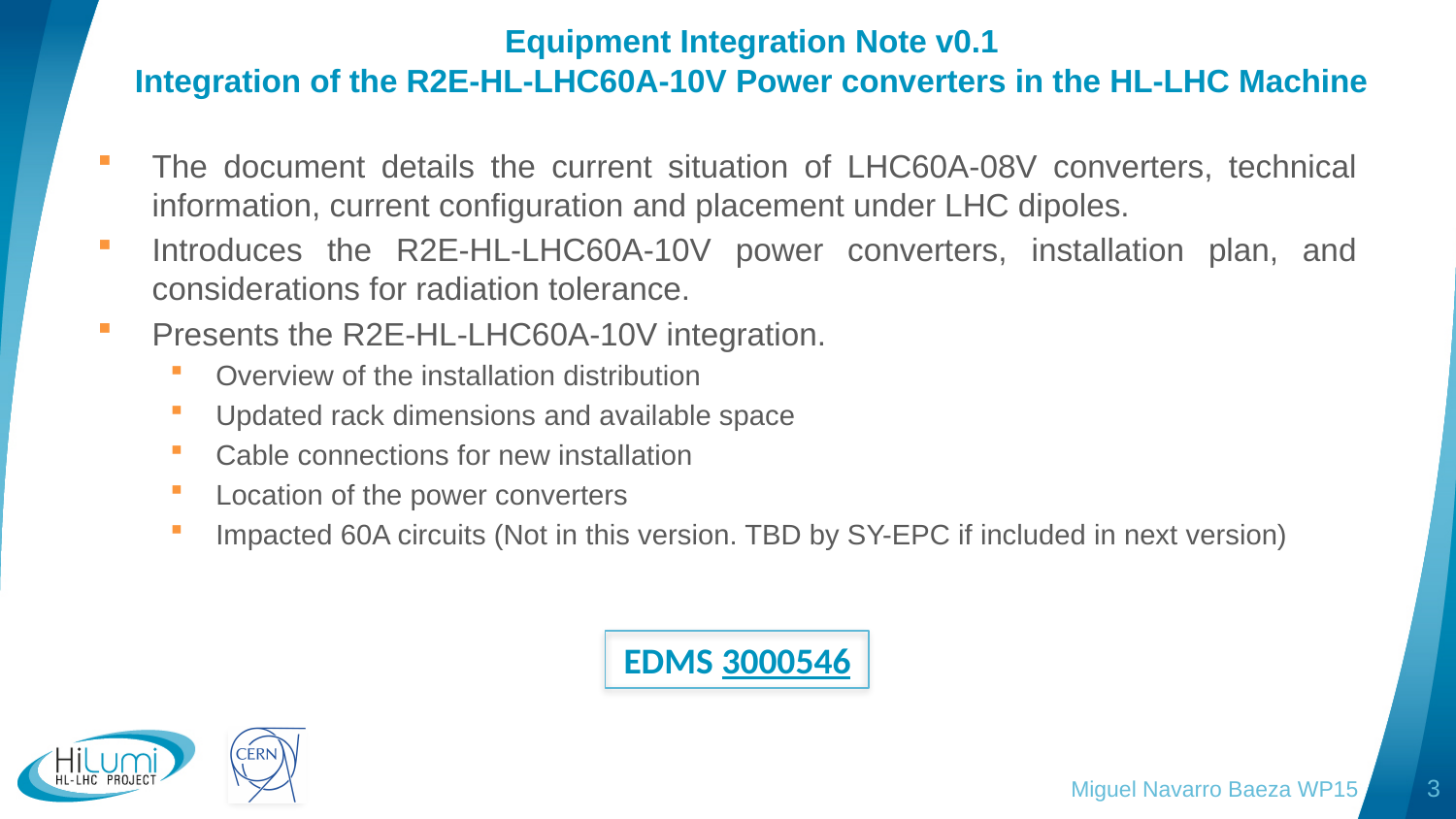

Equipment Integration Note v0.1
Integration of the R2E-HL-LHC60A-10V Power converters in the HL-LHC Machine
The document details the current situation of LHC60A-08V converters, technical information, current configuration and placement under LHC dipoles.
Introduces the R2E-HL-LHC60A-10V power converters, installation plan, and considerations for radiation tolerance.
Presents the R2E-HL-LHC60A-10V integration.
Overview of the installation distribution
Updated rack dimensions and available space
Cable connections for new installation
Location of the power converters
Impacted 60A circuits (Not in this version. TBD by SY-EPC if included in next version)

EDMS 3000546
Miguel Navarro Baeza WP15
3